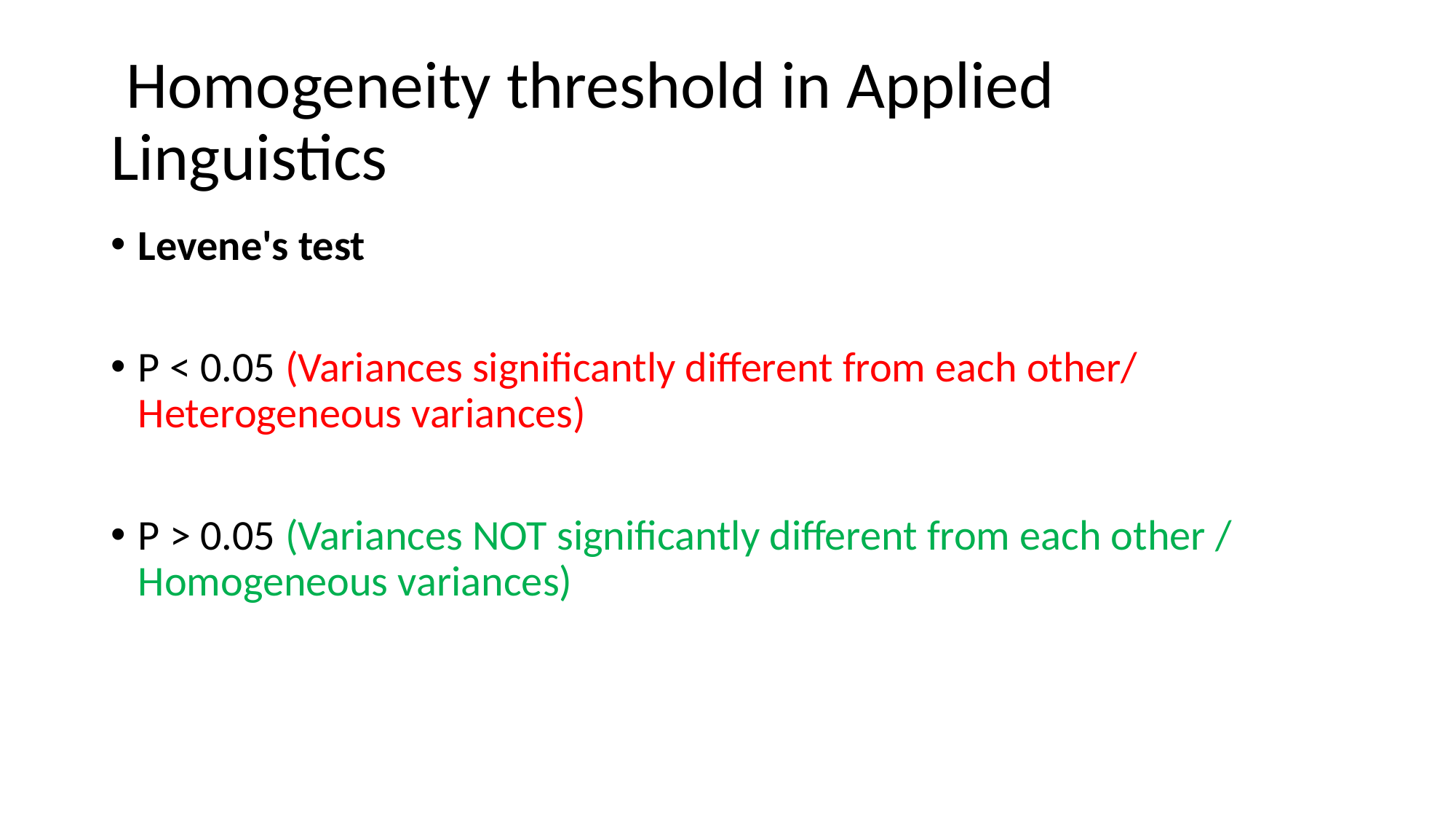

# Homogeneity threshold in Applied Linguistics
Levene's test

P < 0.05 (Variances significantly different from each other/ Heterogeneous variances)

P > 0.05 (Variances NOT significantly different from each other / Homogeneous variances)